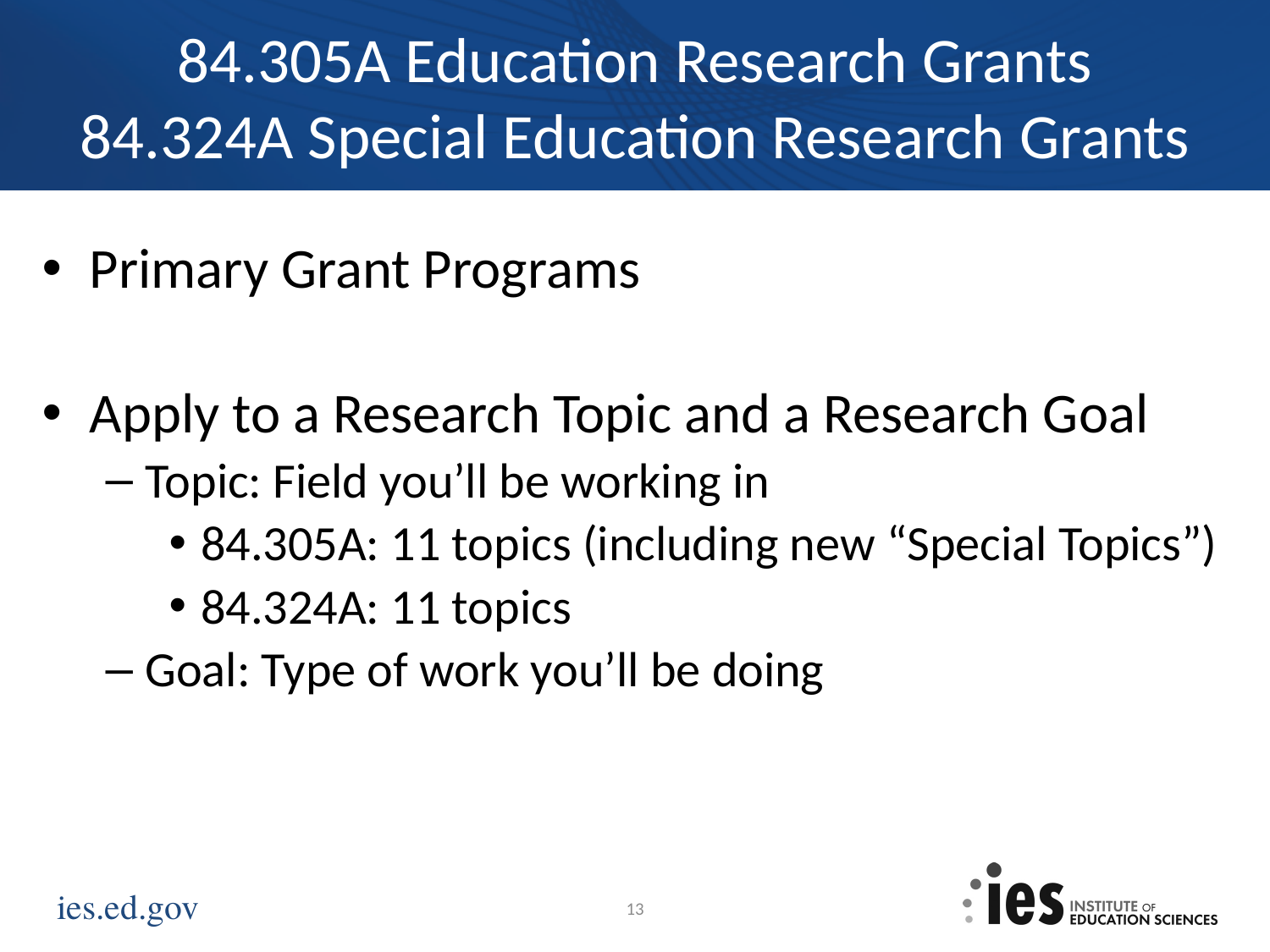

# 84.305A Education Research Grants 84.324A Special Education Research Grants
Primary Grant Programs

Apply to a Research Topic and a Research Goal
Topic: Field you’ll be working in
84.305A: 11 topics (including new “Special Topics”)
84.324A: 11 topics
Goal: Type of work you’ll be doing

13